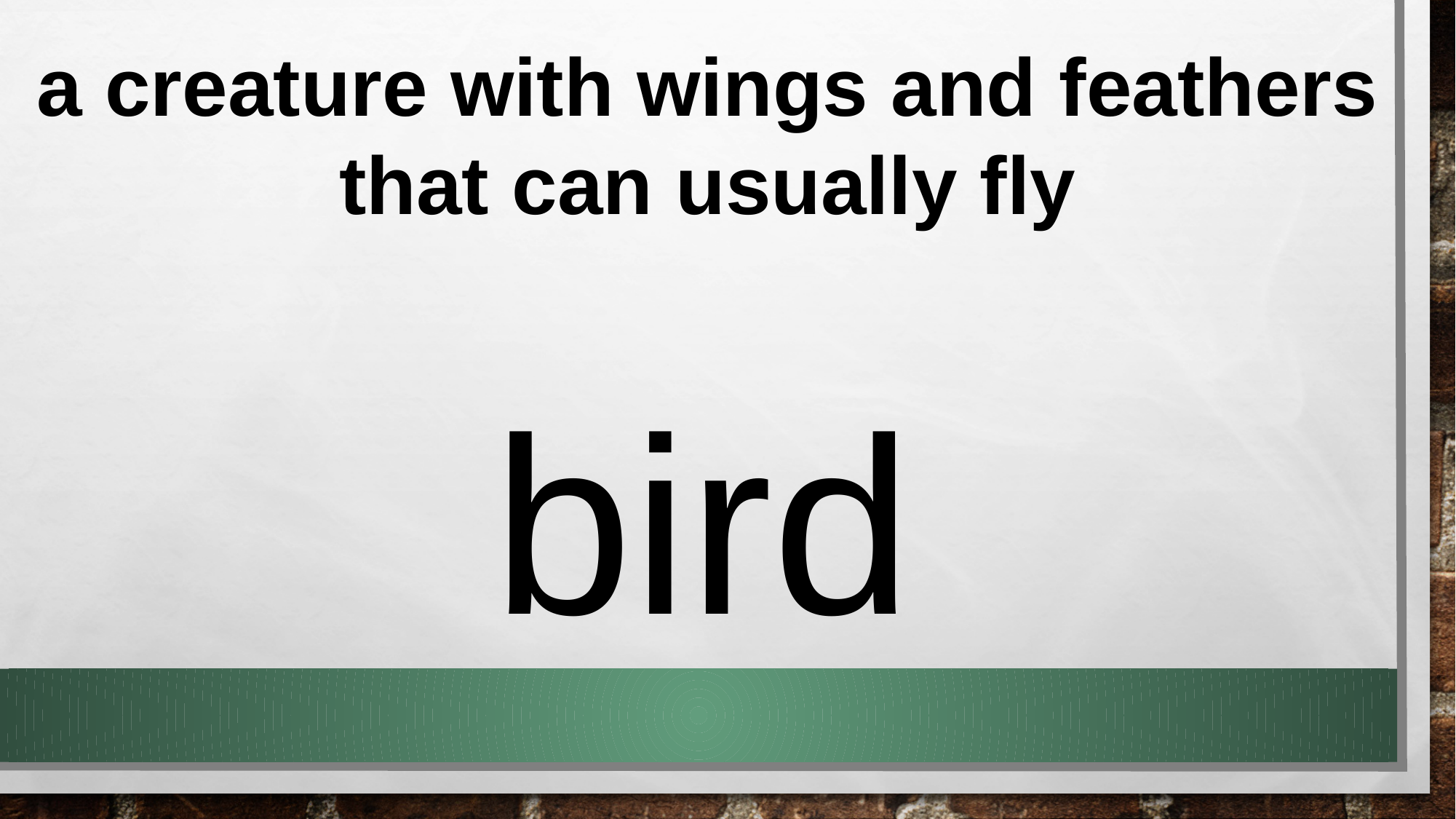

a creature with wings and feathers that can usually fly
bird